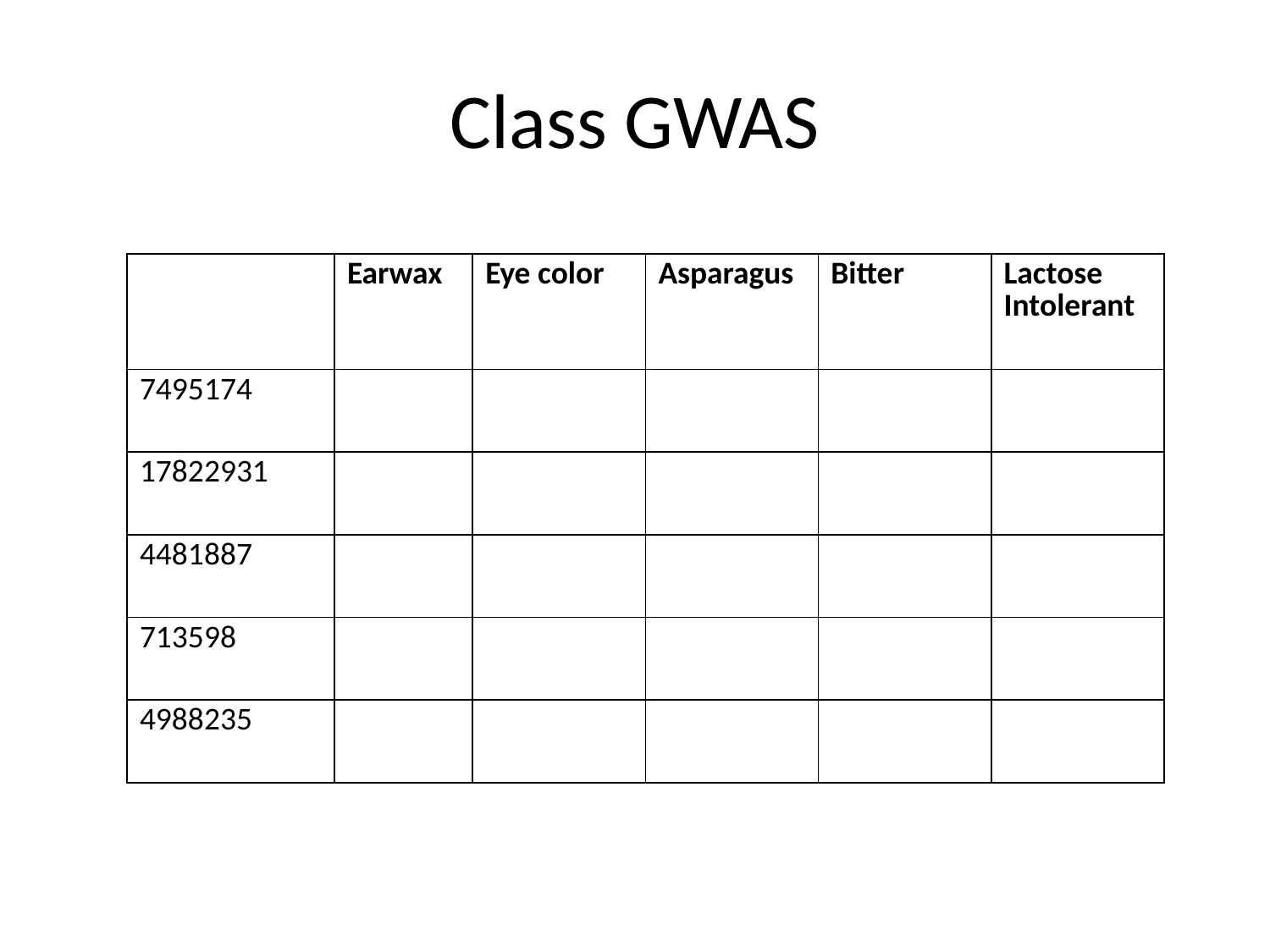

# Class GWAS
|  | Earwax | Eye color | Asparagus | Bitter | Lactose Intolerant |
| --- | --- | --- | --- | --- | --- |
| 7495174 |  |  |  |  |  |
| 17822931 |  |  |  |  |  |
| 4481887 |  |  |  |  |  |
| 713598 |  |  |  |  |  |
| 4988235 |  |  |  |  |  |